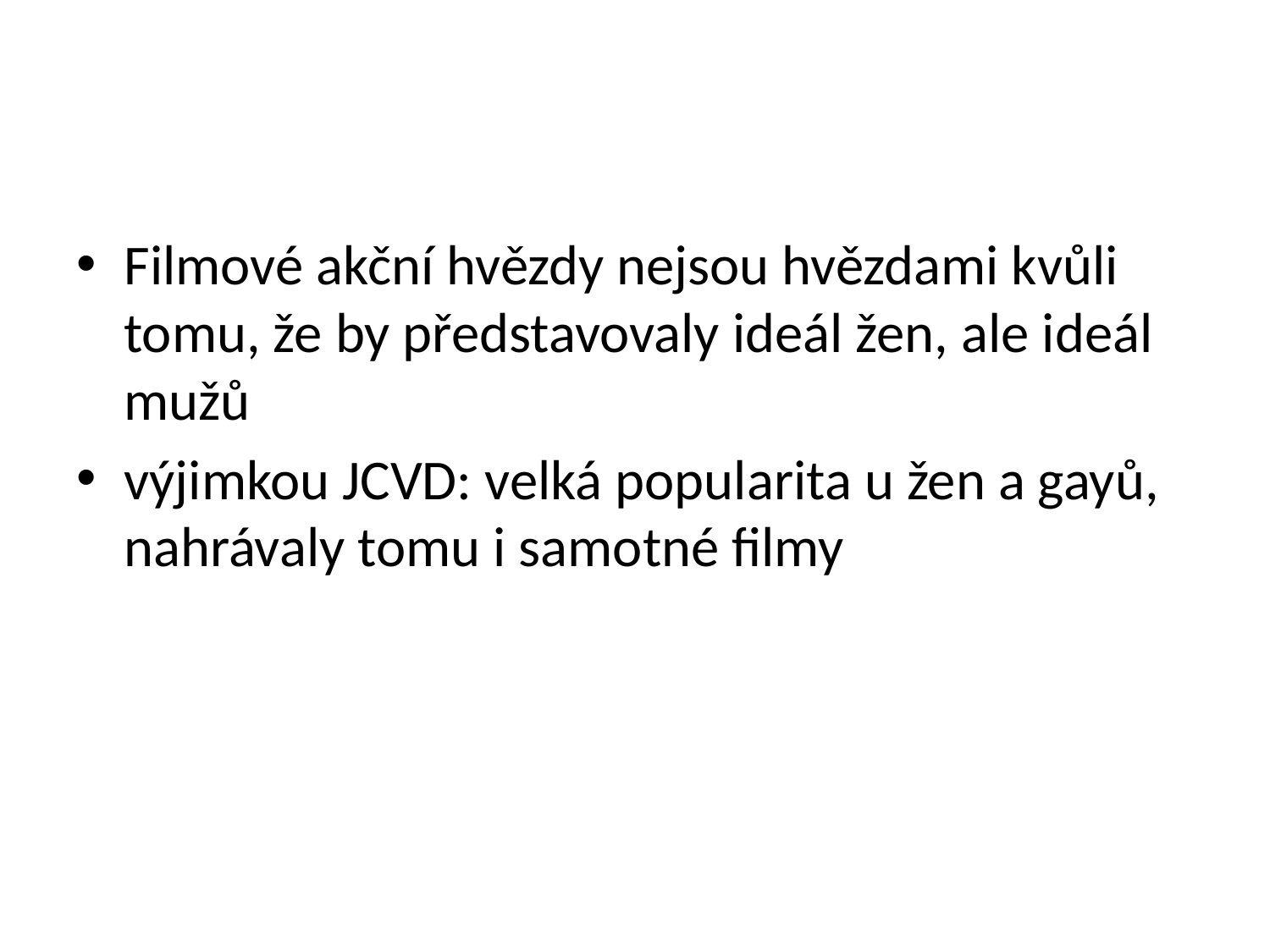

#
Filmové akční hvězdy nejsou hvězdami kvůli tomu, že by představovaly ideál žen, ale ideál mužů
výjimkou JCVD: velká popularita u žen a gayů, nahrávaly tomu i samotné filmy